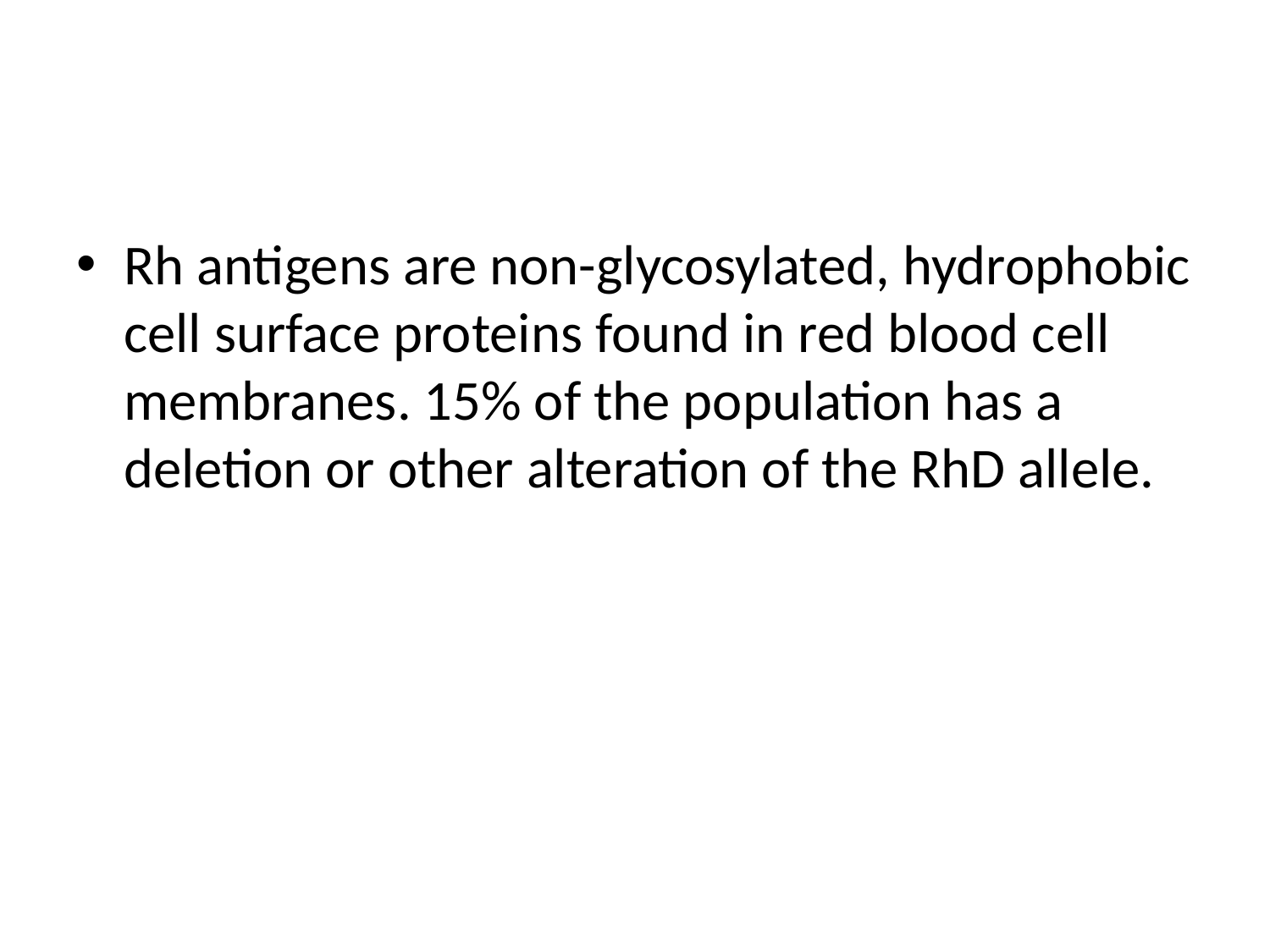

#
Rh antigens are non-glycosylated, hydrophobic cell surface proteins found in red blood cell membranes. 15% of the population has a deletion or other alteration of the RhD allele.